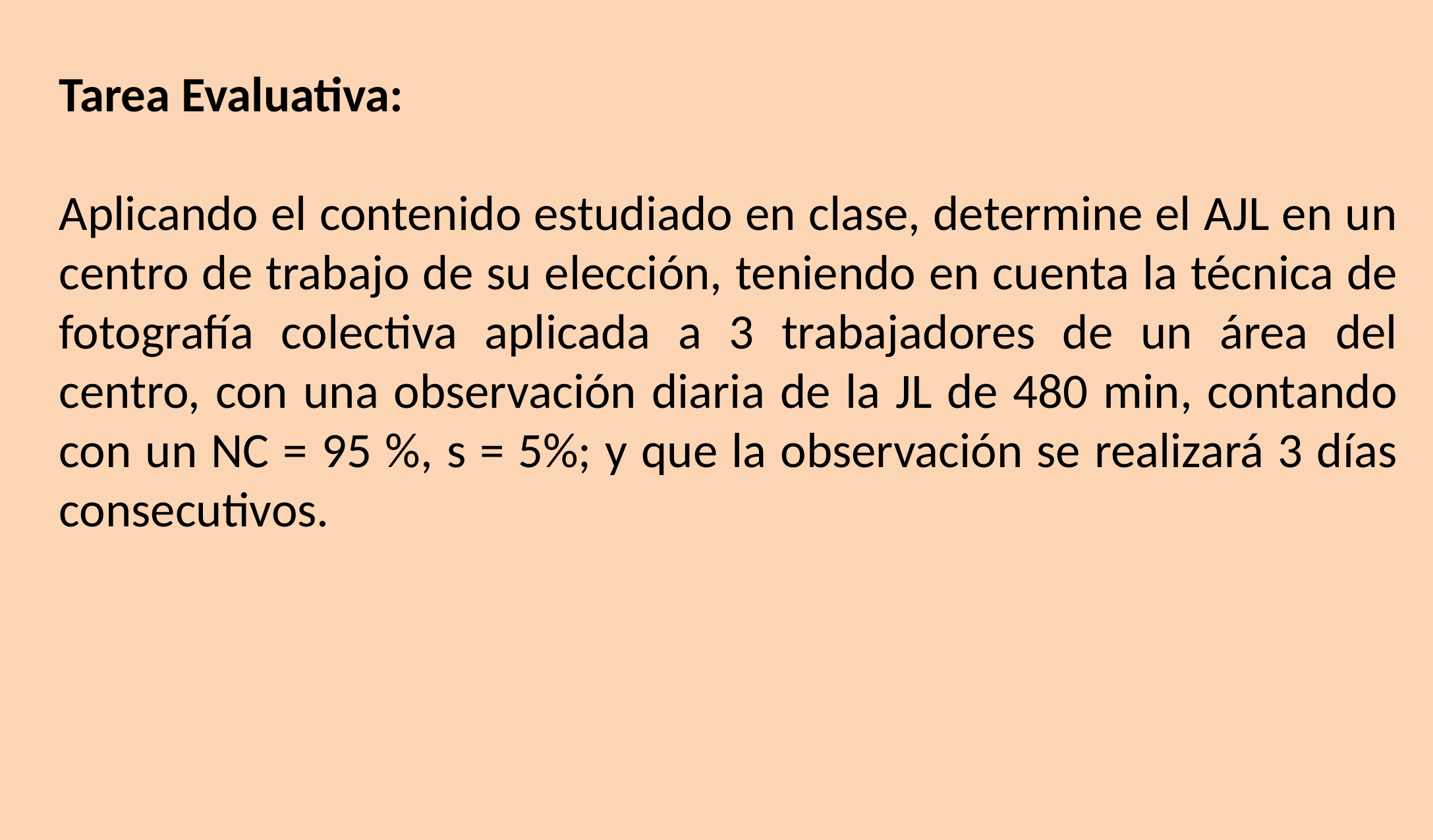

Tarea Evaluativa:

Aplicando el contenido estudiado en clase, determine el AJL en un centro de trabajo de su elección, teniendo en cuenta la técnica de fotografía colectiva aplicada a 3 trabajadores de un área del centro, con una observación diaria de la JL de 480 min, contando con un NC = 95 %, s = 5%; y que la observación se realizará 3 días consecutivos.